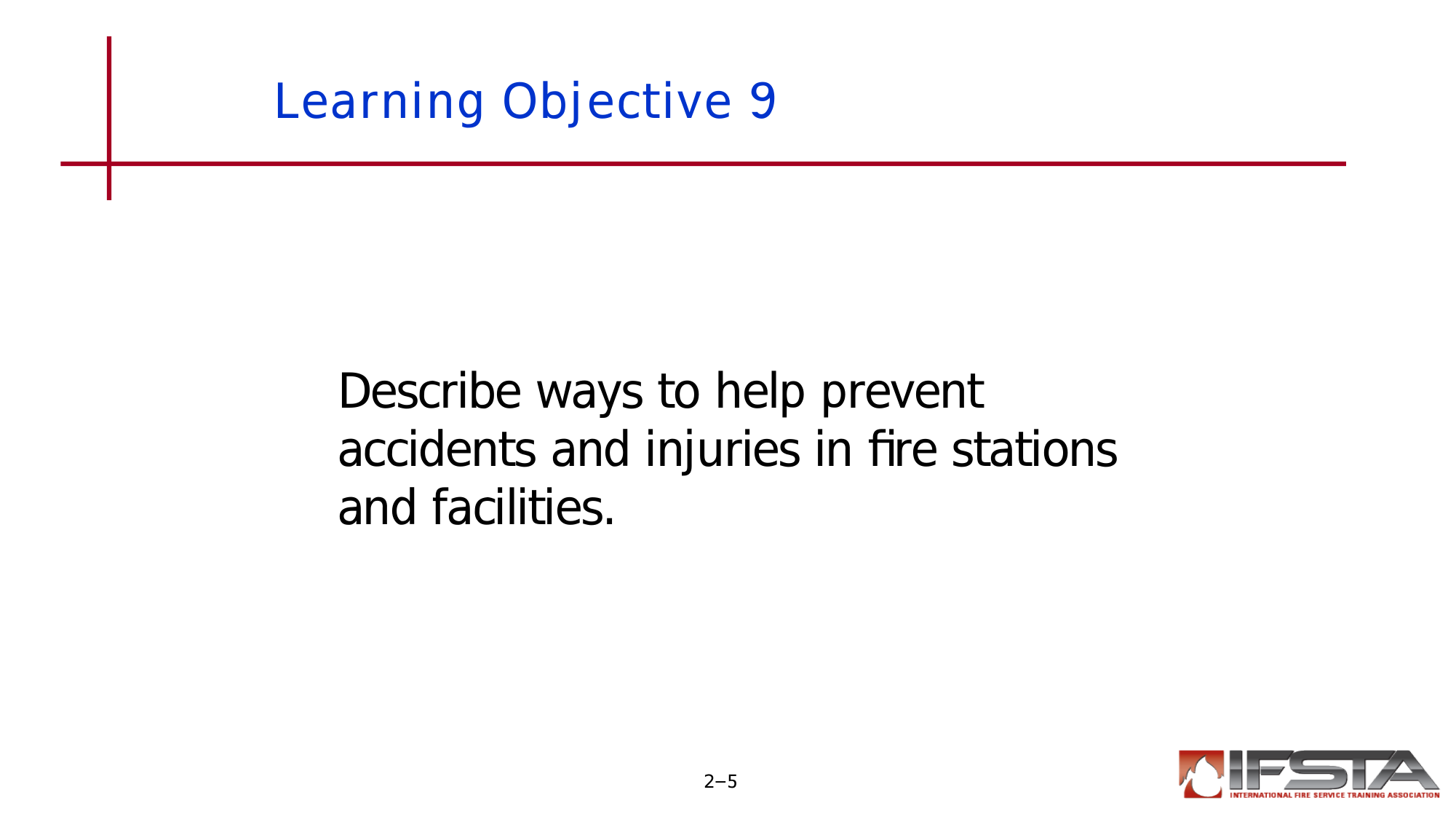

# Learning Objective 9

	Describe ways to help prevent accidents and injuries in fire stations and facilities.

2–5